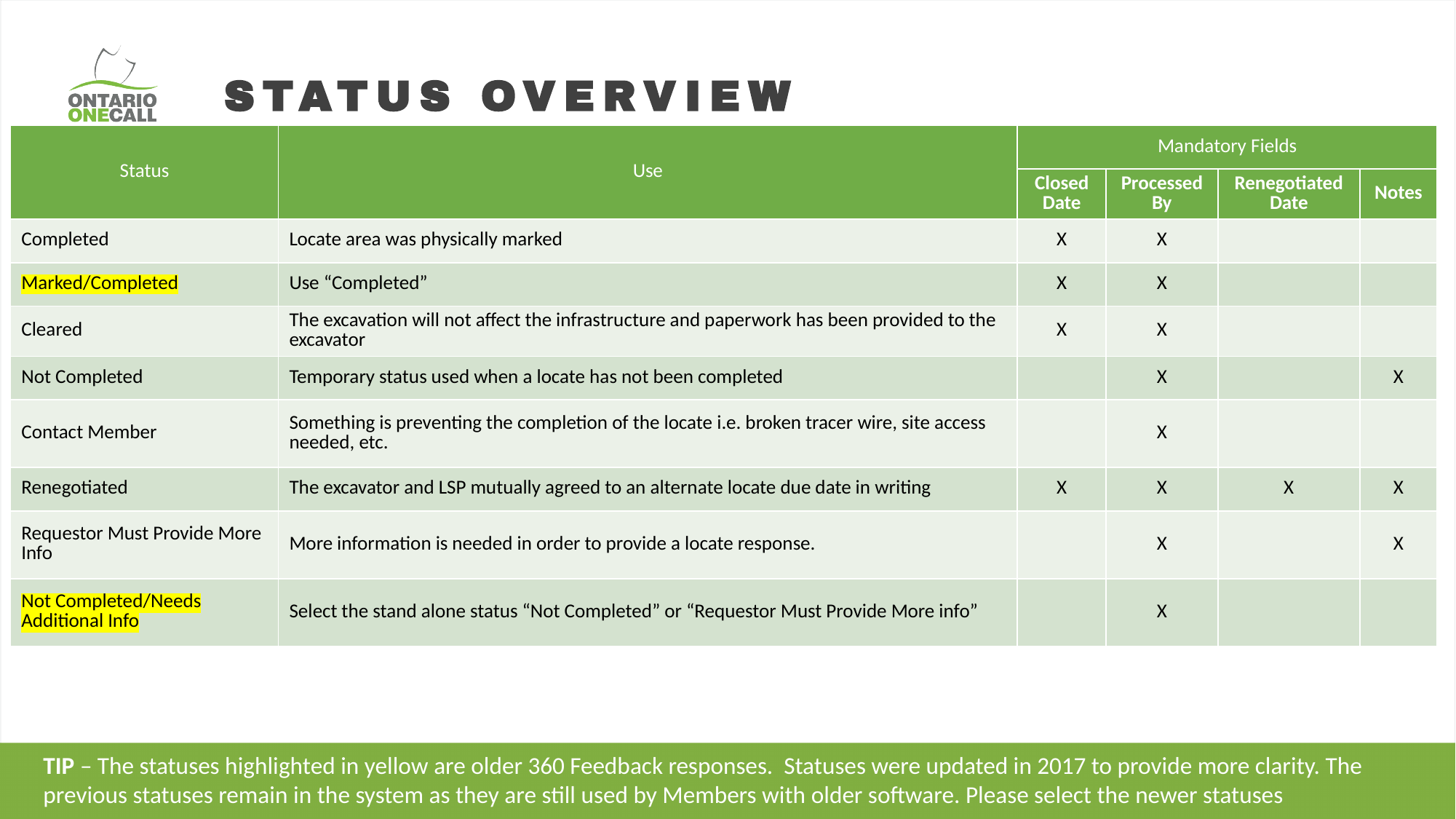

# STATUS OVERVIEW
| Status | Use | Mandatory Fields |  |  |  |
| --- | --- | --- | --- | --- | --- |
|  |  | Closed Date | Processed By | Renegotiated Date | Notes |
| Completed | Locate area was physically marked | X | X |  |  |
| Marked/Completed | Use “Completed” | X | X |  |  |
| Cleared | The excavation will not affect the infrastructure and paperwork has been provided to the excavator | X | X |  |  |
| Not Completed | Temporary status used when a locate has not been completed |  | X |  | X |
| Contact Member | Something is preventing the completion of the locate i.e. broken tracer wire, site access needed, etc. |  | X |  |  |
| Renegotiated | The excavator and LSP mutually agreed to an alternate locate due date in writing | X | X | X | X |
| Requestor Must Provide More Info | More information is needed in order to provide a locate response. |  | X |  | X |
| Not Completed/Needs Additional Info | Select the stand alone status “Not Completed” or “Requestor Must Provide More info” |  | X |  |  |
TIP – The statuses highlighted in yellow are older 360 Feedback responses.  Statuses were updated in 2017 to provide more clarity. The previous statuses remain in the system as they are still used by Members with older software. Please select the newer statuses